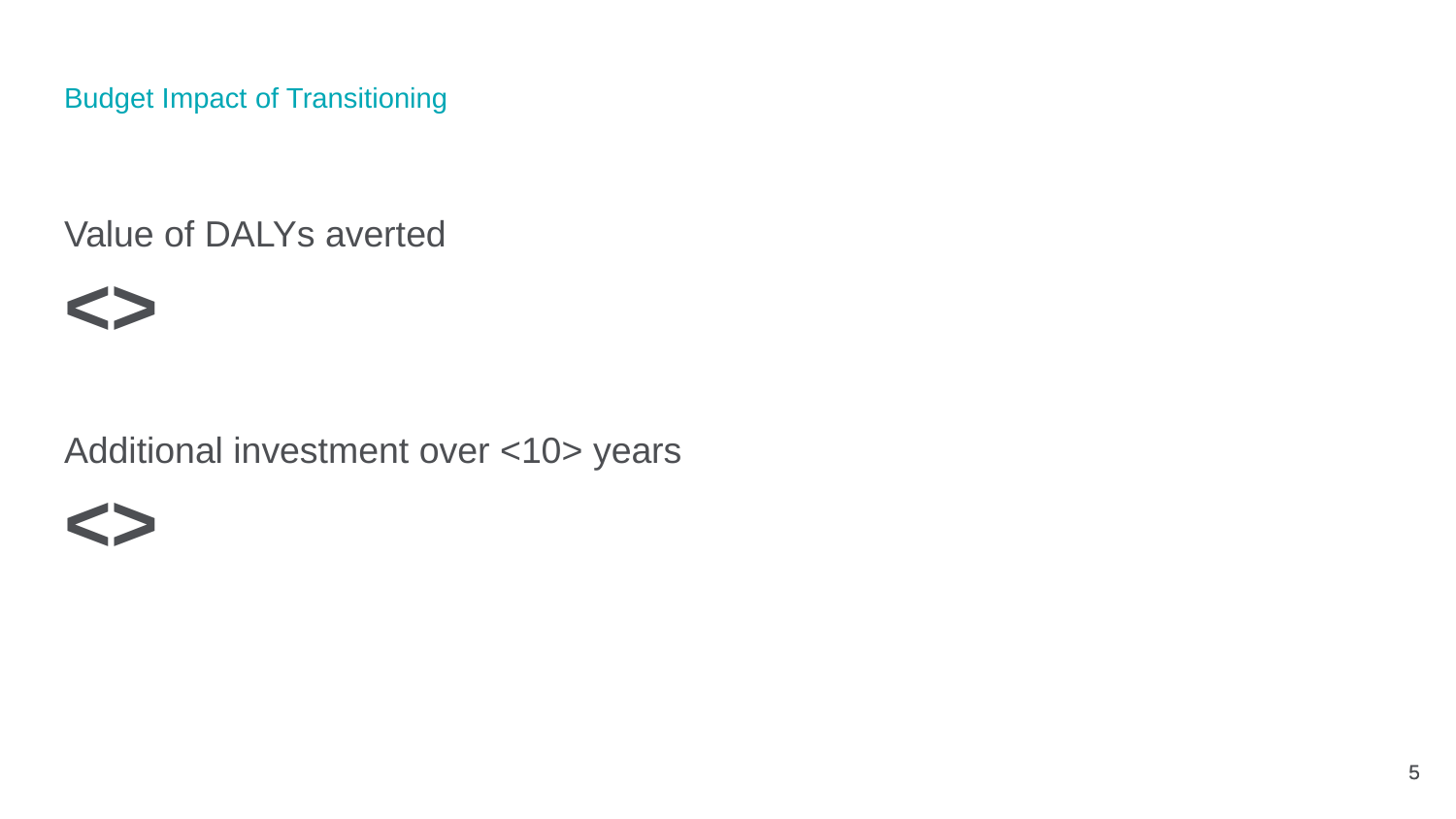

# Budget Impact of Transitioning
Value of DALYs averted
<>
Additional investment over <10> years
<>

5
5